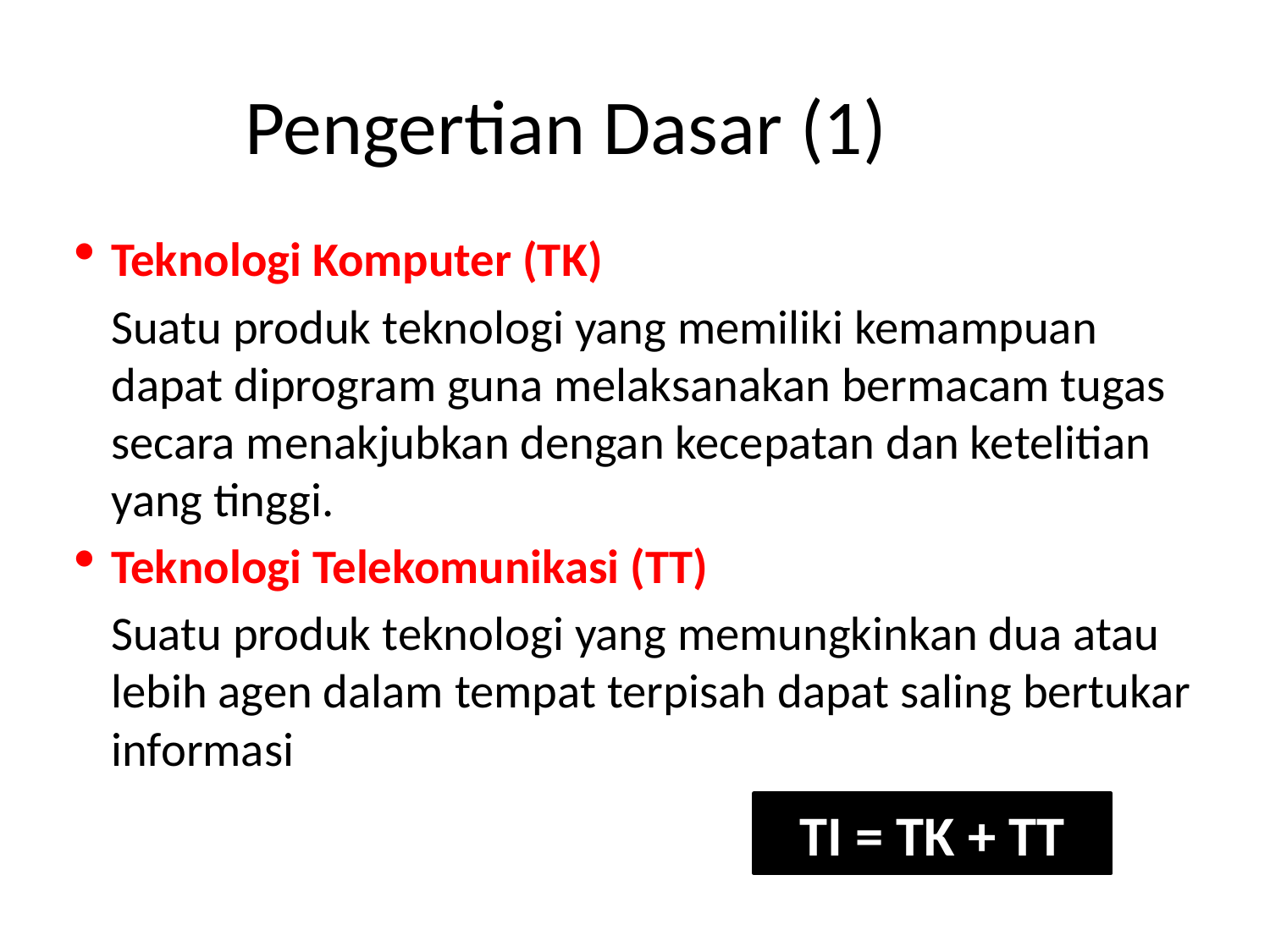

# Pengertian Dasar (1)
Teknologi Komputer (TK)
	Suatu produk teknologi yang memiliki kemampuan dapat diprogram guna melaksanakan bermacam tugas secara menakjubkan dengan kecepatan dan ketelitian yang tinggi.
Teknologi Telekomunikasi (TT)
	Suatu produk teknologi yang memungkinkan dua atau lebih agen dalam tempat terpisah dapat saling bertukar informasi

TI = TK + TT